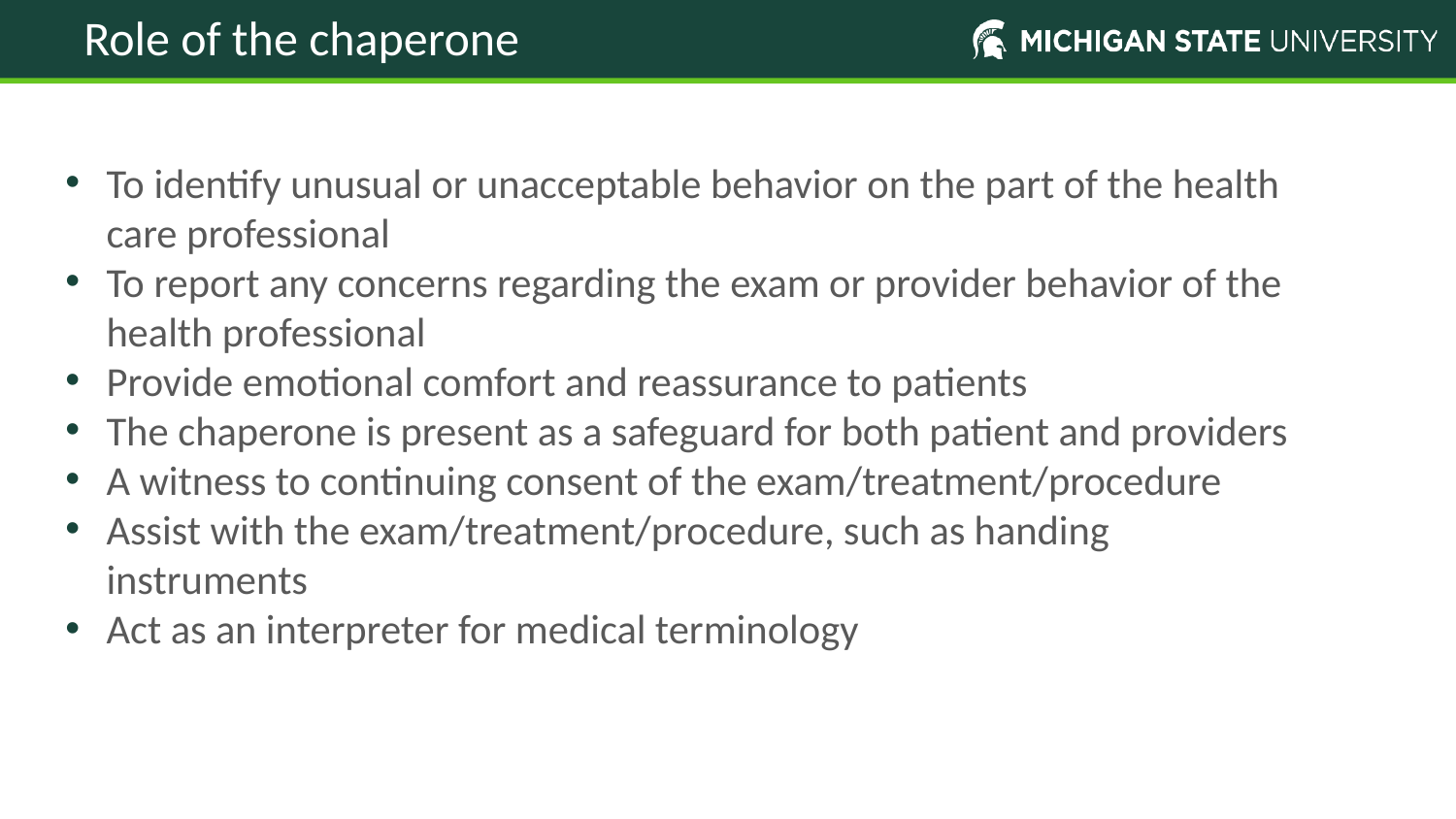

Role of the chaperone
# Role of the chaperone
To identify unusual or unacceptable behavior on the part of the health care professional
To report any concerns regarding the exam or provider behavior of the health professional
Provide emotional comfort and reassurance to patients
The chaperone is present as a safeguard for both patient and providers
A witness to continuing consent of the exam/treatment/procedure
Assist with the exam/treatment/procedure, such as handing instruments
Act as an interpreter for medical terminology